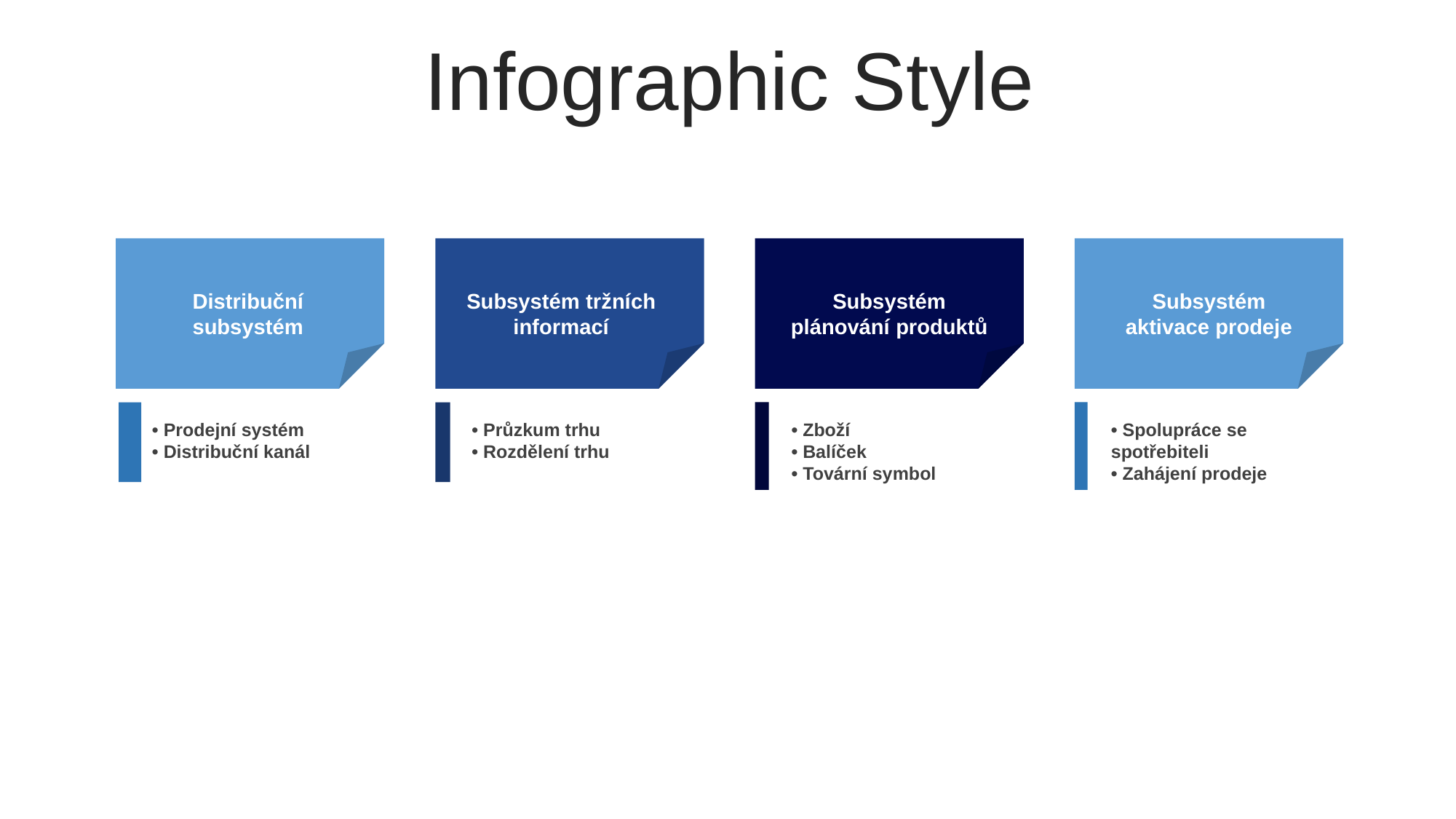

Infographic Style

Distribuční subsystém
Subsystém tržních informací
Subsystém plánování produktů
Subsystém aktivace prodeje

• Prodejní systém
• Distribuční kanál
• Průzkum trhu
• Rozdělení trhu
• Zboží
• Balíček
• Tovární symbol
• Spolupráce se spotřebiteli
• Zahájení prodeje